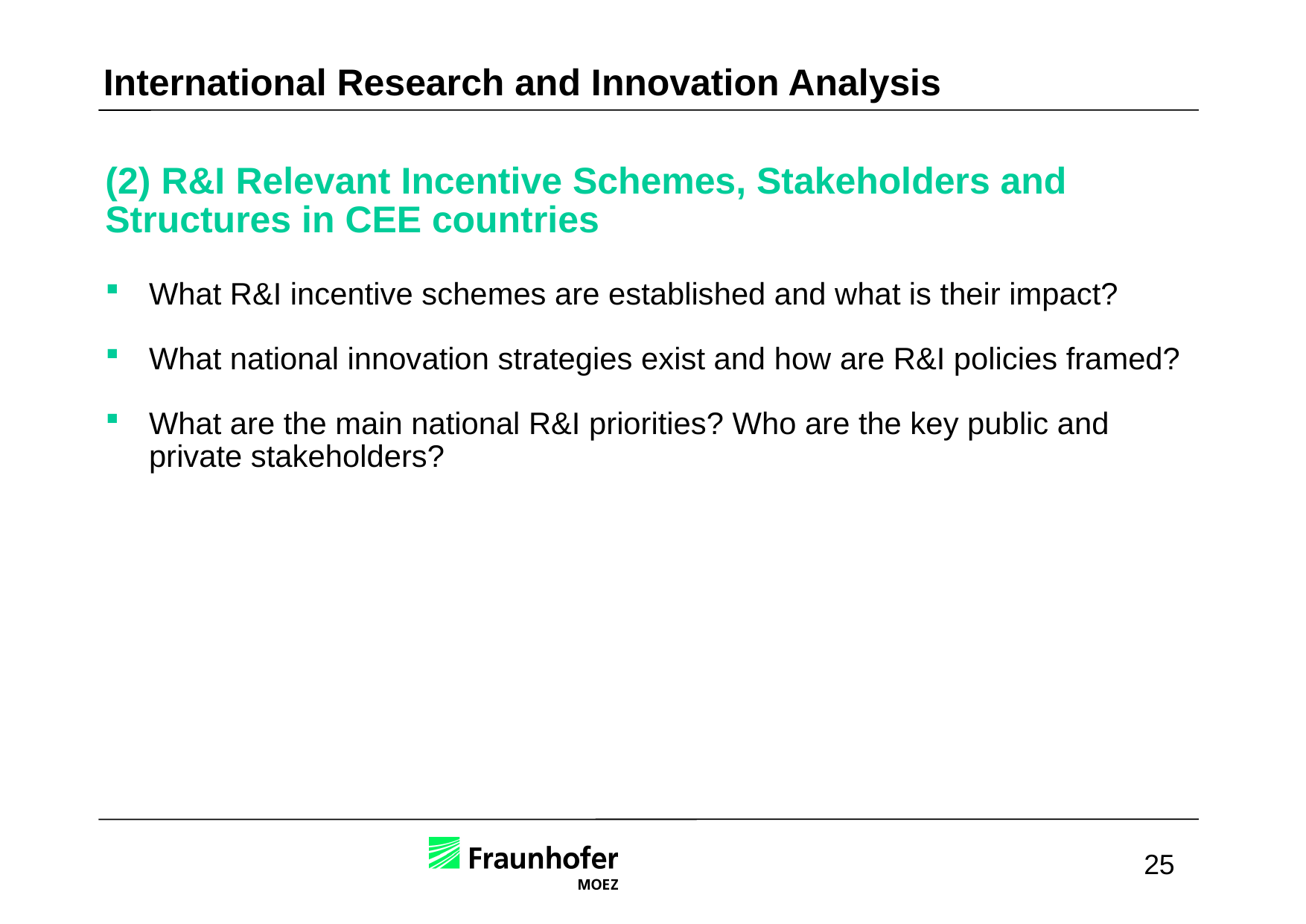

International Research and Innovation Analysis

(2) R&I Relevant Incentive Schemes, Stakeholders and 	Structures in CEE countries

What R&I incentive schemes are established and what is their impact?

What national innovation strategies exist and how are R&I policies framed?

What are the main national R&I priorities? Who are the key public and private stakeholders?

25